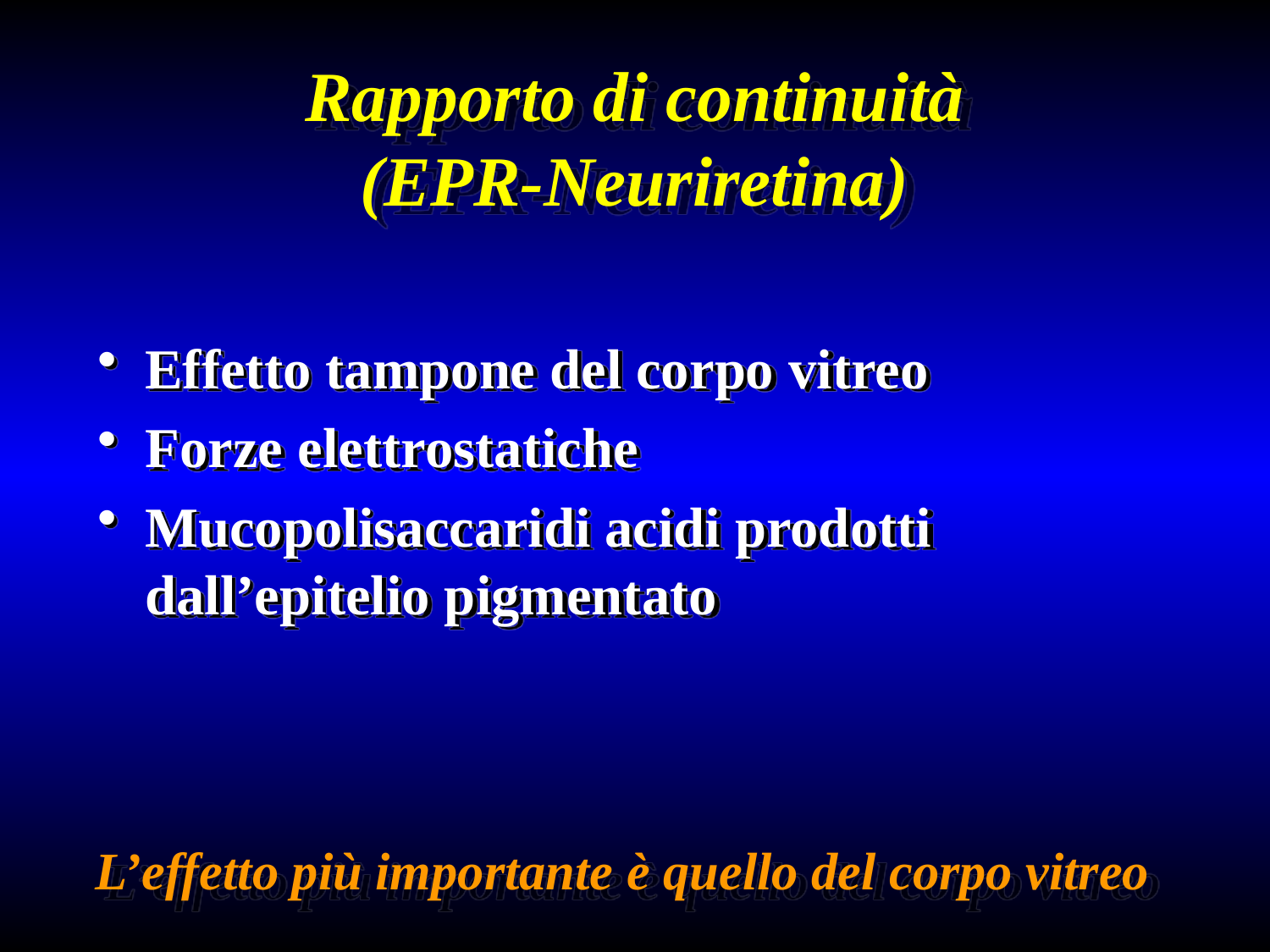

# Rapporto di continuità (EPR-Neuriretina)
Effetto tampone del corpo vitreo
Forze elettrostatiche
Mucopolisaccaridi acidi prodotti dall’epitelio pigmentato
L’effetto più importante è quello del corpo vitreo